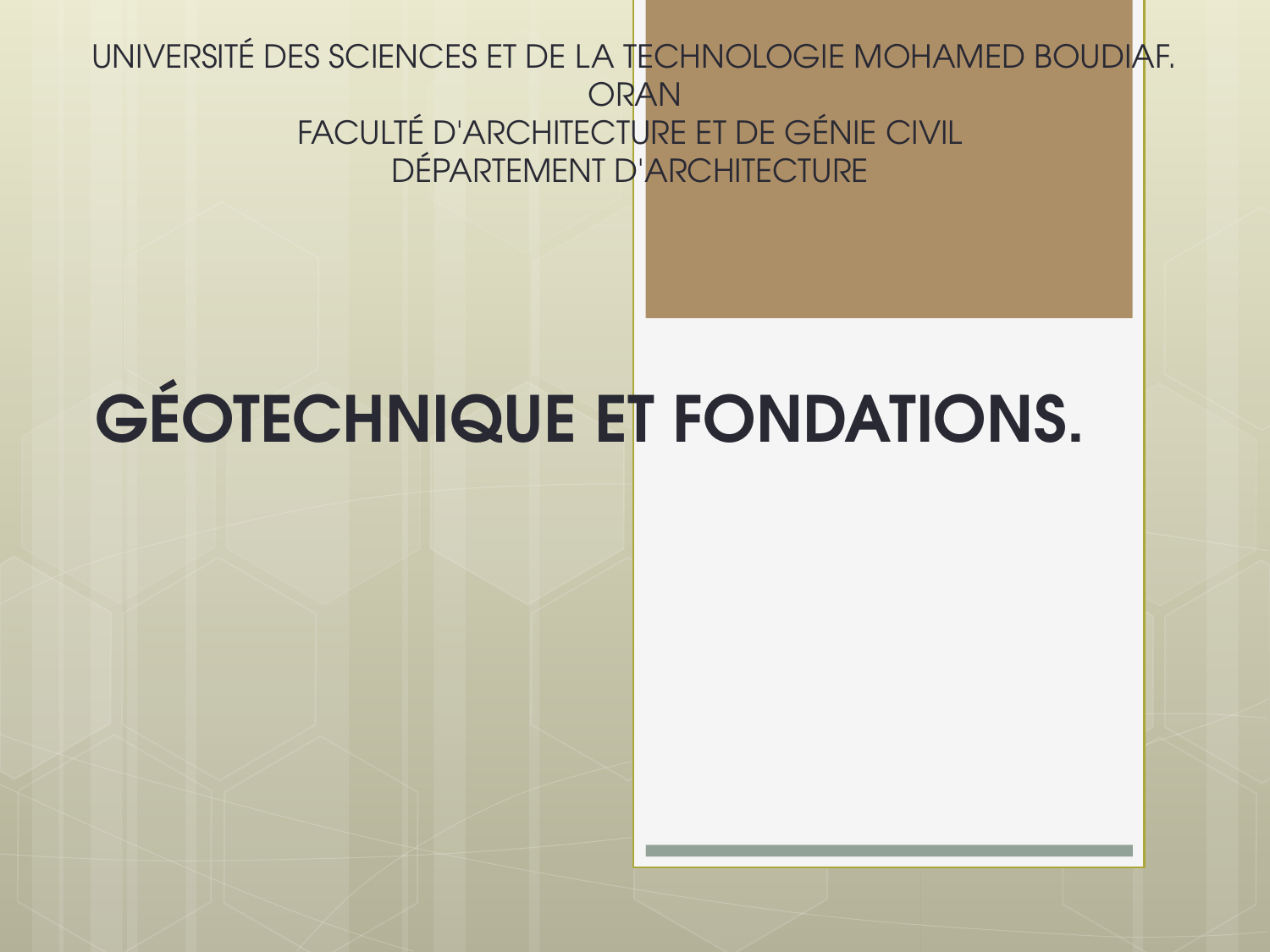

UNIVERSITÉ DES SCIENCES ET DE LA TECHNOLOGIE MOHAMED BOUDIAF. ORAN
FACULTÉ D'ARCHITECTURE ET DE GÉNIE CIVIL
DÉPARTEMENT D'ARCHITECTURE
GÉOTECHNIQUE ET FONDATIONS.